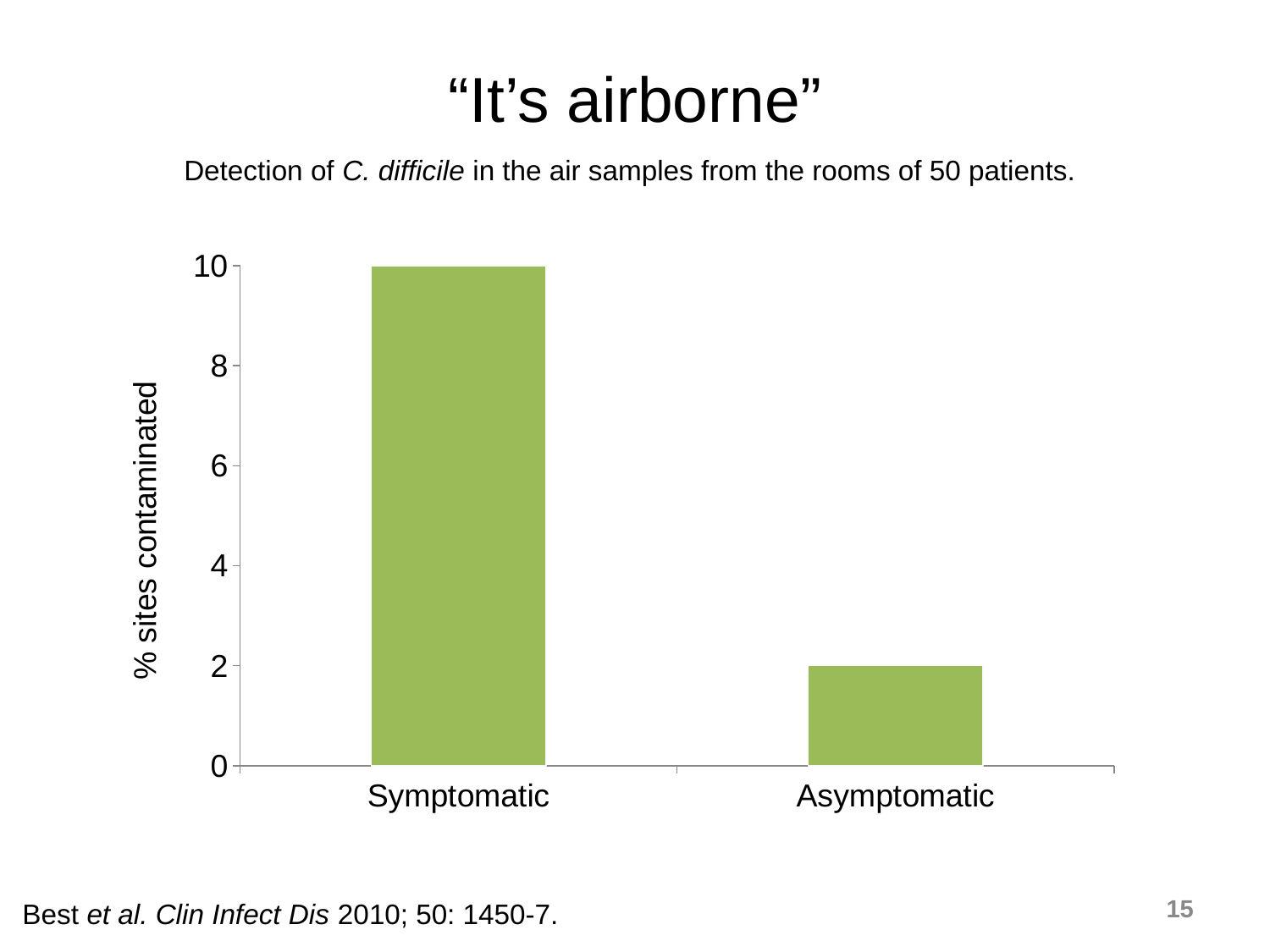

# “It’s airborne”
Detection of C. difficile in the air samples from the rooms of 50 patients.

### Chart

| Category | % sites contaminated |
|---|---|
| Symptomatic | 10.0 |
| Asymptomatic | 2.0 |
15
Best et al. Clin Infect Dis 2010; 50: 1450-7.